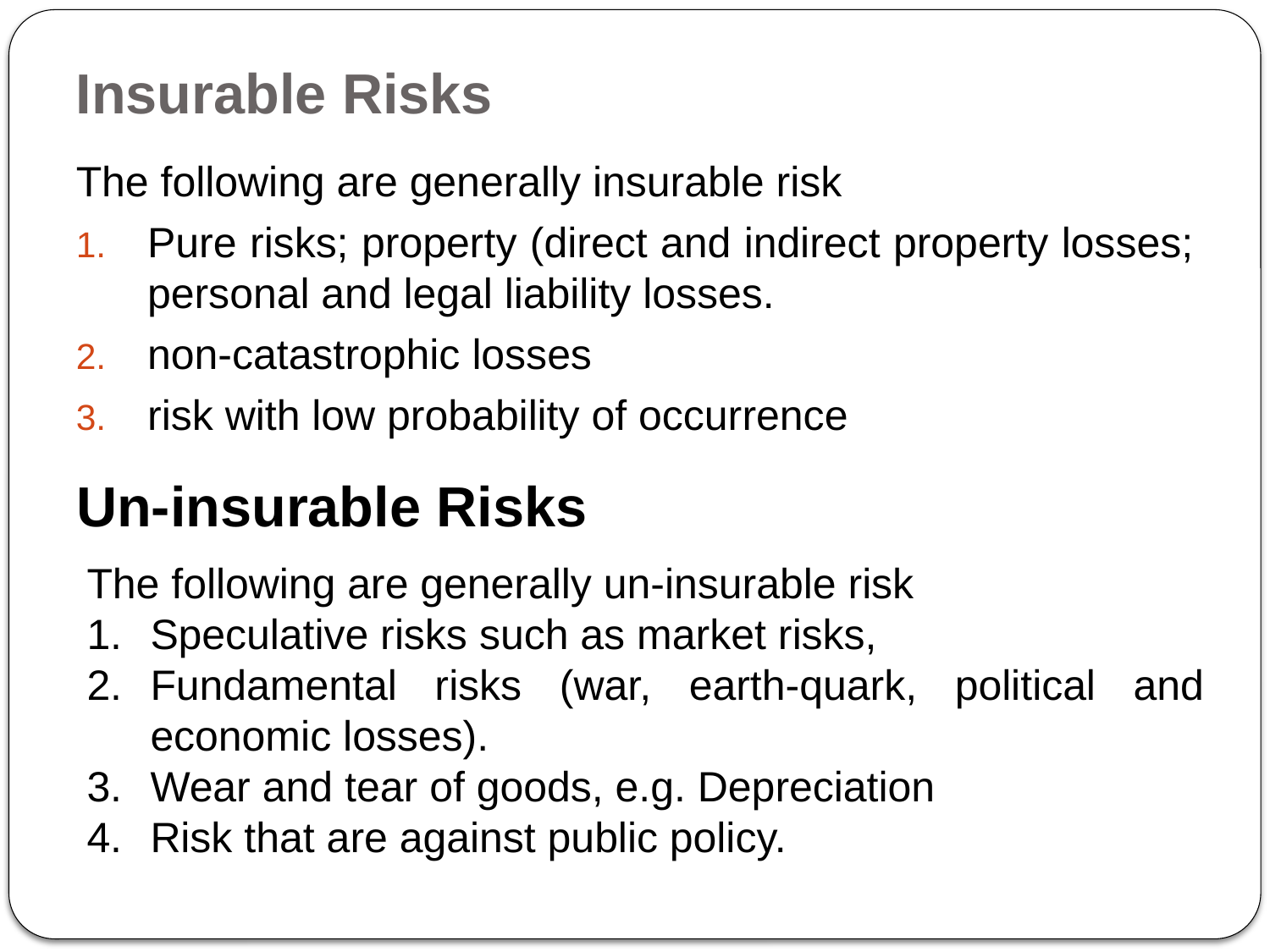

# Insurable Risks
The following are generally insurable risk
Pure risks; property (direct and indirect property losses; personal and legal liability losses.
non-catastrophic losses
risk with low probability of occurrence
Un-insurable Risks
The following are generally un-insurable risk
Speculative risks such as market risks,
Fundamental risks (war, earth-quark, political and economic losses).
Wear and tear of goods, e.g. Depreciation
Risk that are against public policy.